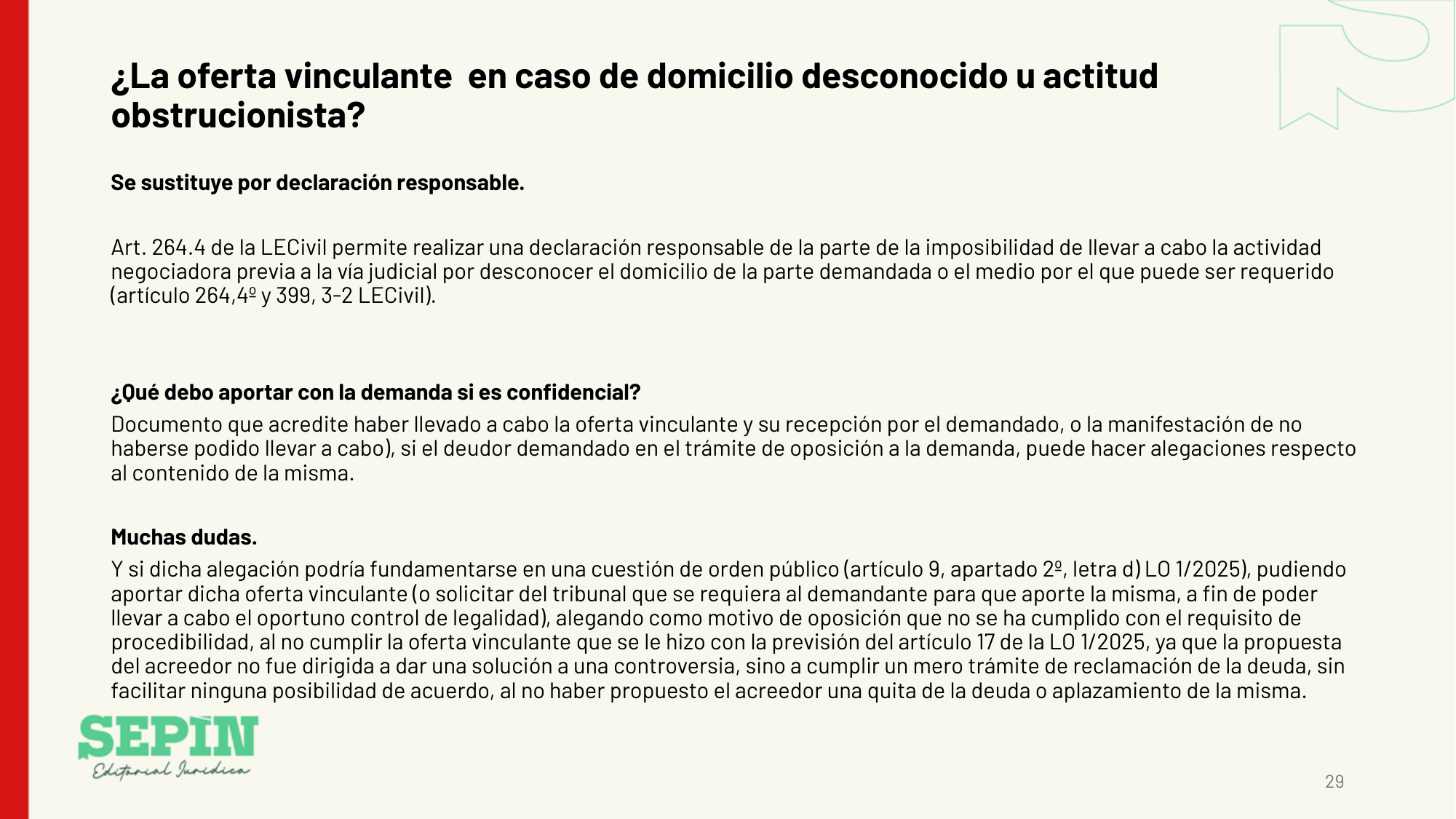

# ¿La oferta vinculante  en caso de domicilio desconocido u actitud obstrucionista?
Se sustituye por declaración responsable.

Art. 264.4 de la LECivil permite realizar una declaración responsable de la parte de la imposibilidad de llevar a cabo la actividad negociadora previa a la vía judicial por desconocer el domicilio de la parte demandada o el medio por el que puede ser requerido (artículo 264,4º y 399, 3-2 LECivil).

¿Qué debo aportar con la demanda si es confidencial?
Documento que acredite haber llevado a cabo la oferta vinculante y su recepción por el demandado, o la manifestación de no haberse podido llevar a cabo), si el deudor demandado en el trámite de oposición a la demanda, puede hacer alegaciones respecto al contenido de la misma.

Muchas dudas.
Y si dicha alegación podría fundamentarse en una cuestión de orden público (artículo 9, apartado 2º, letra d) LO 1/2025), pudiendo aportar dicha oferta vinculante (o solicitar del tribunal que se requiera al demandante para que aporte la misma, a fin de poder llevar a cabo el oportuno control de legalidad), alegando como motivo de oposición que no se ha cumplido con el requisito de procedibilidad, al no cumplir la oferta vinculante que se le hizo con la previsión del artículo 17 de la LO 1/2025, ya que la propuesta del acreedor no fue dirigida a dar una solución a una controversia, sino a cumplir un mero trámite de reclamación de la deuda, sin facilitar ninguna posibilidad de acuerdo, al no haber propuesto el acreedor una quita de la deuda o aplazamiento de la misma.
29